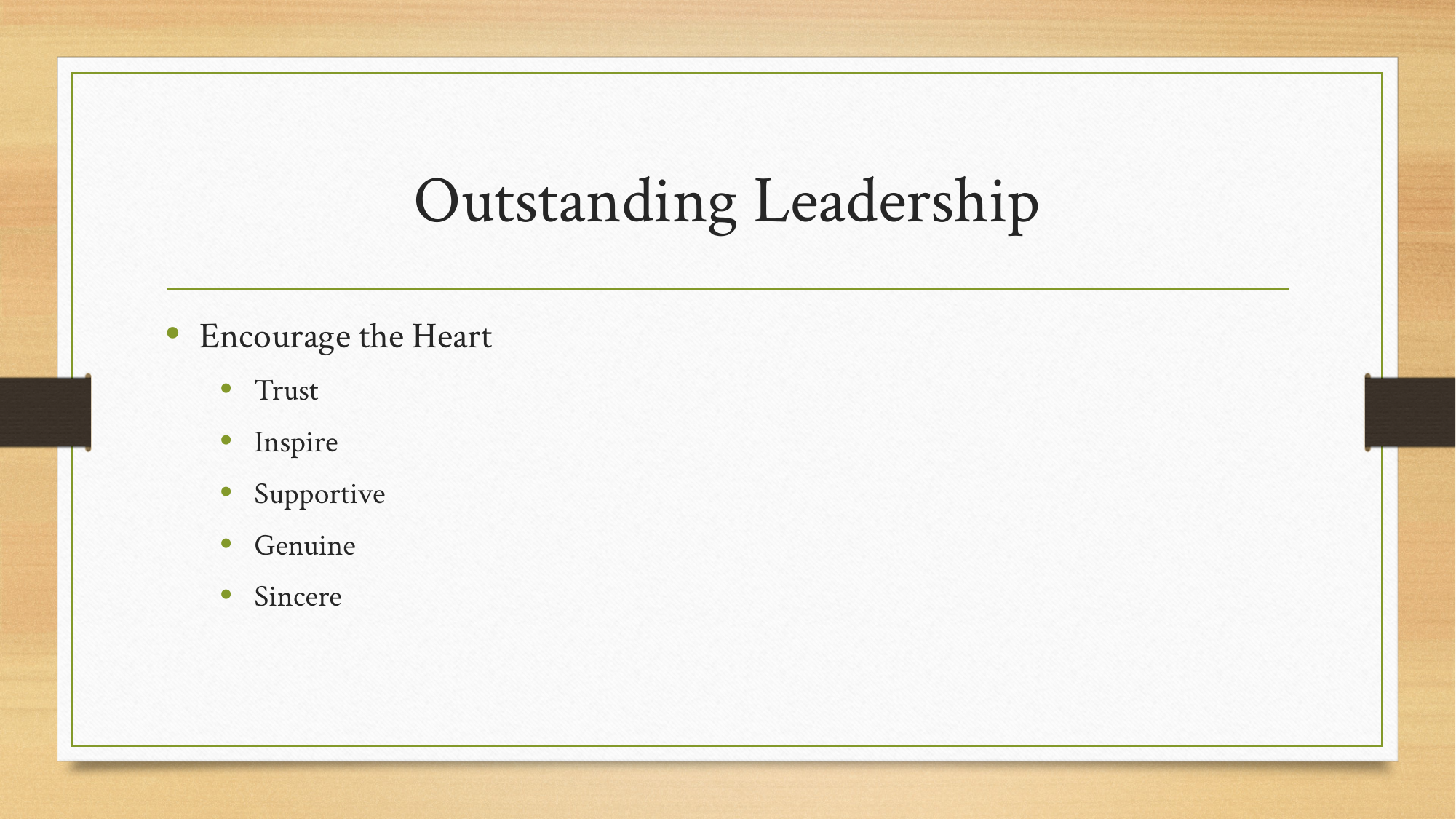

# Outstanding Leadership
Encourage the Heart
Trust
Inspire
Supportive
Genuine
Sincere